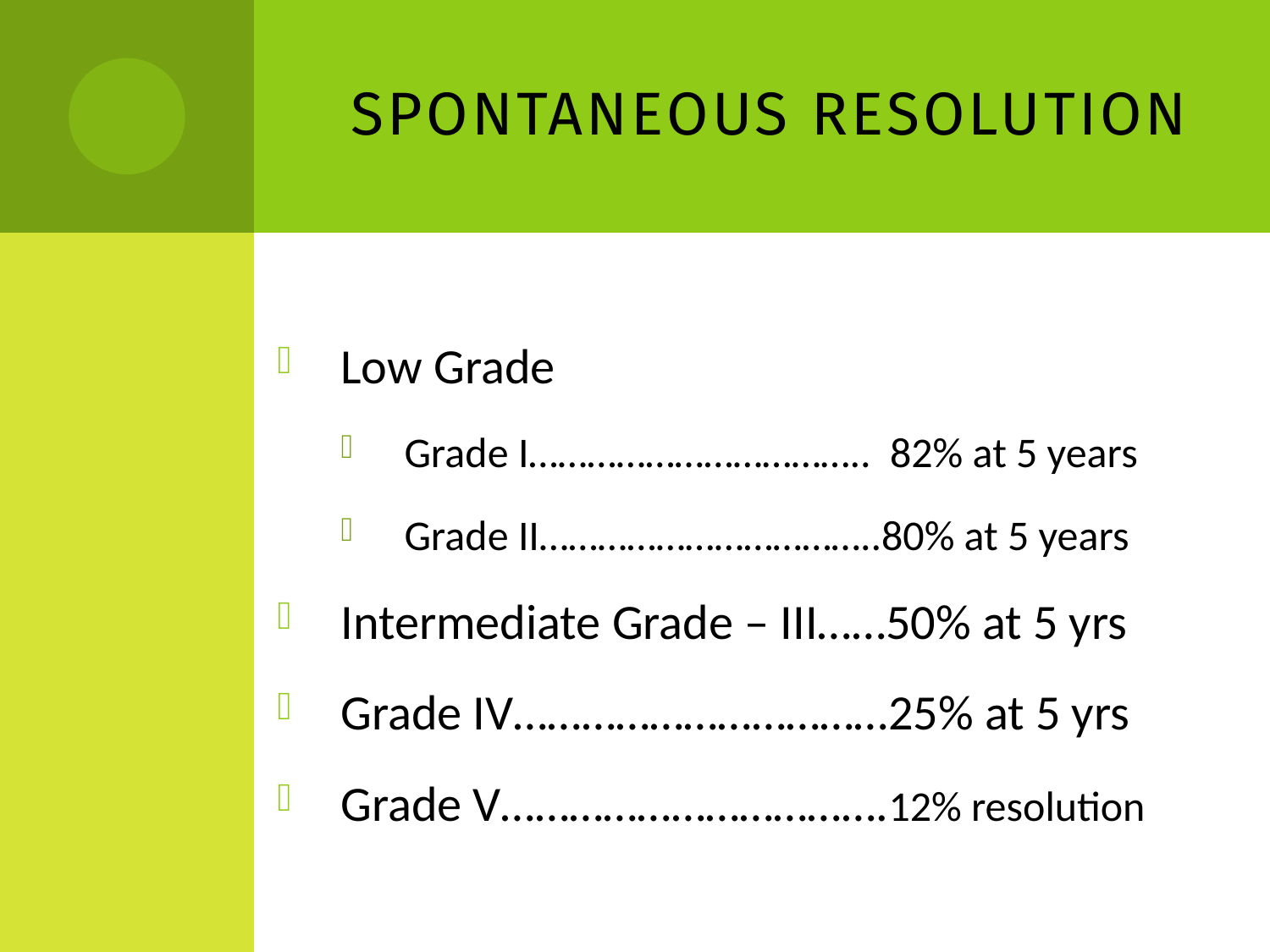

# Spontaneous Resolution
Low Grade
Grade I……………………………..  82% at 5 years
Grade II……………………………..80% at 5 years
Intermediate Grade – III……50% at 5 yrs
Grade IV……………………………25% at 5 yrs
Grade V…………………………….12% resolution